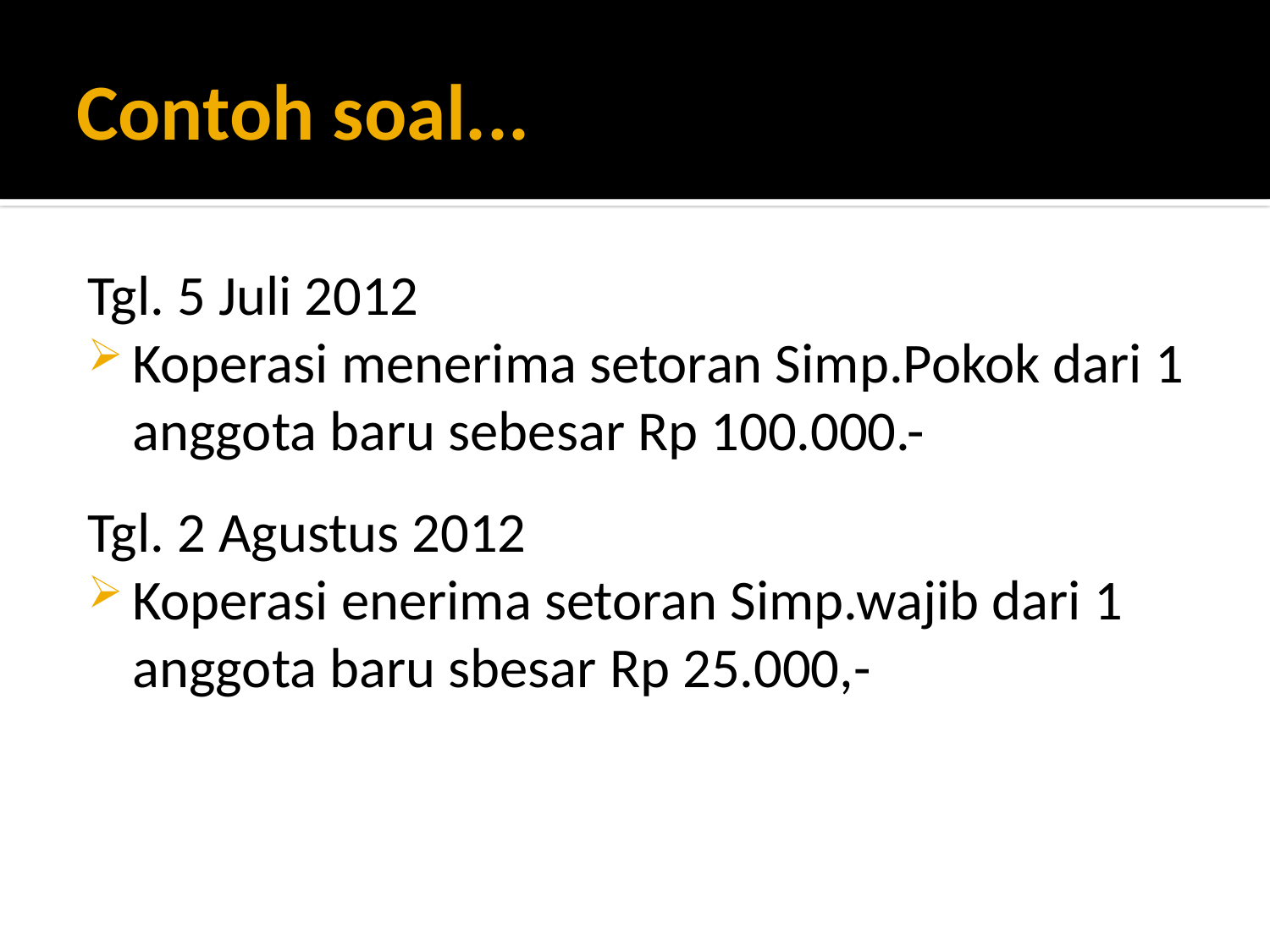

# Contoh soal...
Tgl. 5 Juli 2012
Koperasi menerima setoran Simp.Pokok dari 1 anggota baru sebesar Rp 100.000.-

Tgl. 2 Agustus 2012
Koperasi enerima setoran Simp.wajib dari 1 anggota baru sbesar Rp 25.000,-